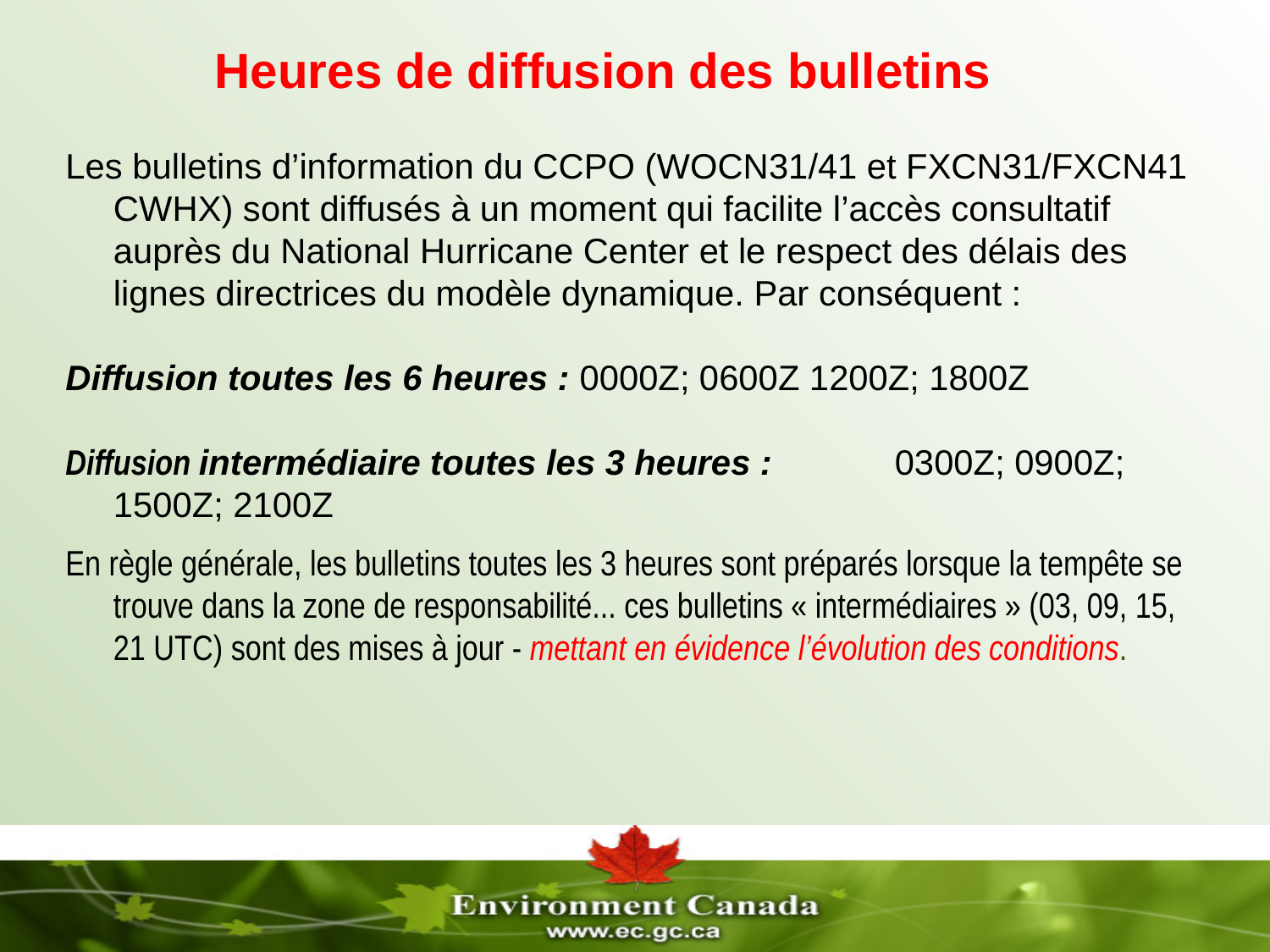

Heures de diffusion des bulletins
Les bulletins d’information du CCPO (WOCN31/41 et FXCN31/FXCN41 CWHX) sont diffusés à un moment qui facilite l’accès consultatif auprès du National Hurricane Center et le respect des délais des lignes directrices du modèle dynamique. Par conséquent :
Diffusion toutes les 6 heures : 0000Z; 0600Z 1200Z; 1800Z
Diffusion intermédiaire toutes les 3 heures : 	  0300Z; 0900Z; 1500Z; 2100Z
En règle générale, les bulletins toutes les 3 heures sont préparés lorsque la tempête se trouve dans la zone de responsabilité... ces bulletins « intermédiaires » (03, 09, 15, 21 UTC) sont des mises à jour - mettant en évidence l’évolution des conditions.